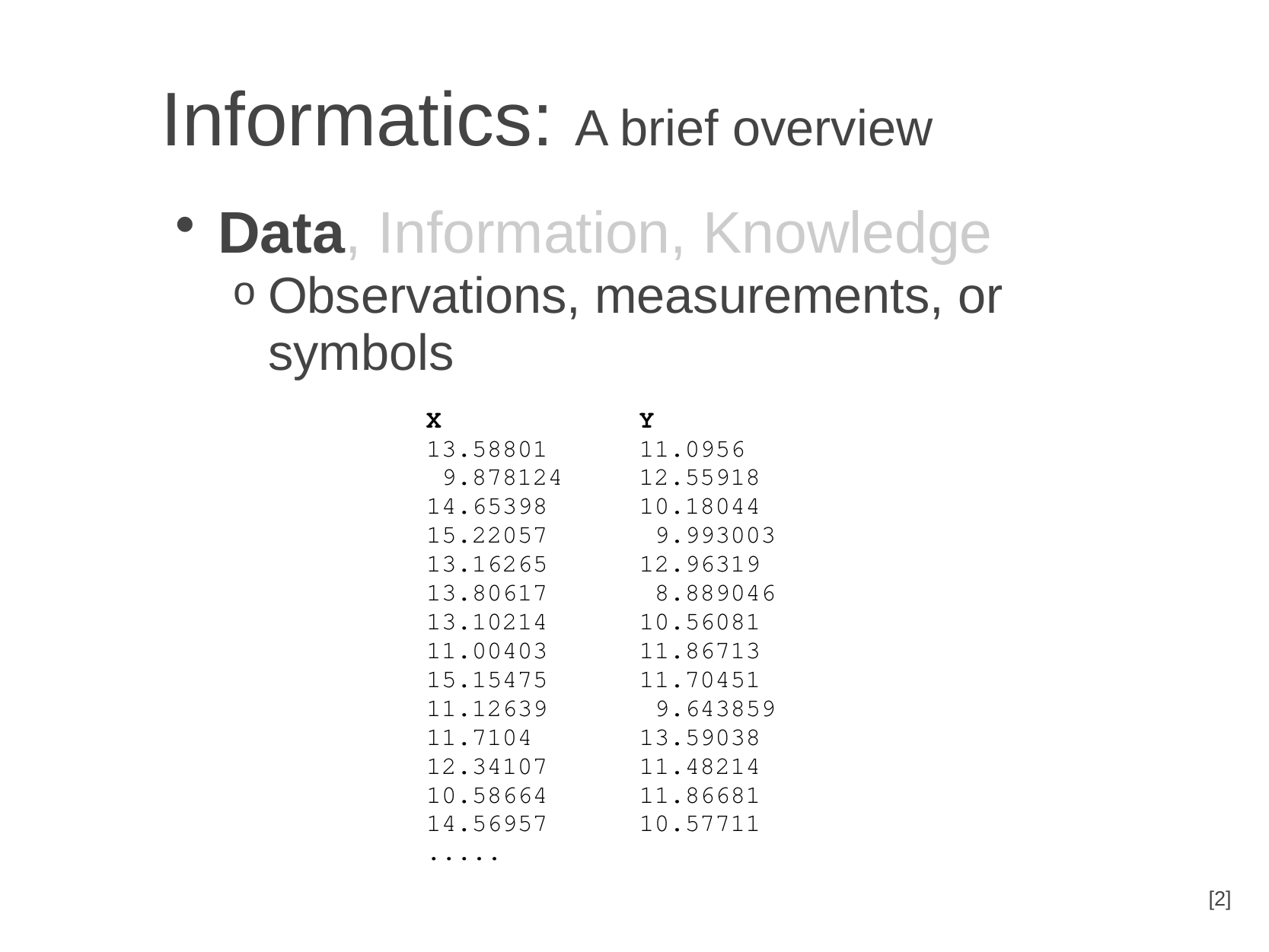

# Informatics: A brief overview
Data, Information, Knowledge
Observations, measurements, or symbols
X             Y
13.58801      11.0956
 9.878124     12.55918
14.65398      10.18044
15.22057       9.993003
13.16265      12.96319
13.80617       8.889046
13.10214      10.56081
11.00403      11.86713
15.15475      11.70451
11.12639       9.643859
11.7104       13.59038
12.34107      11.48214
10.58664      11.86681
14.56957      10.57711
.....
[2]